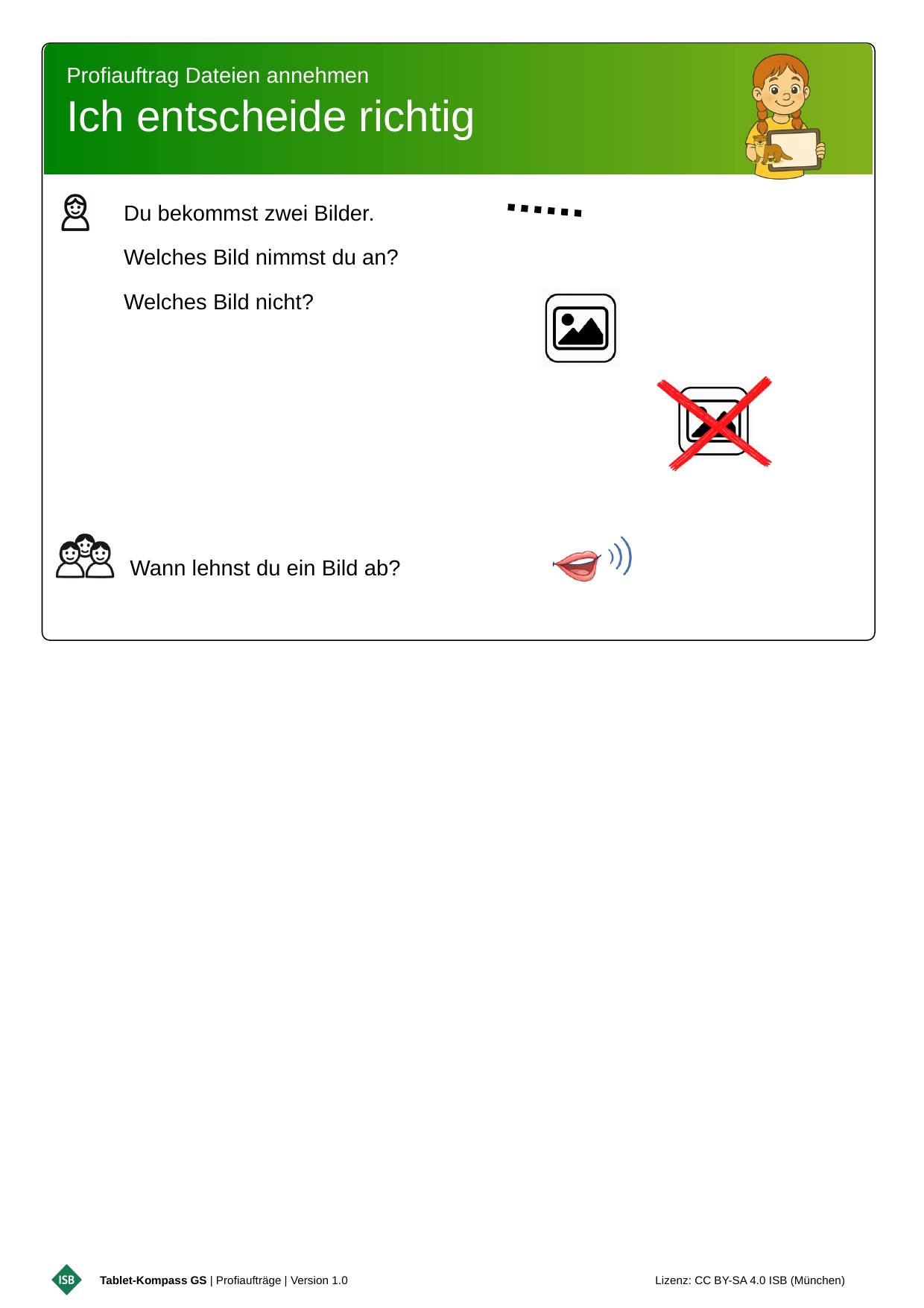

Profiauftrag Dateien annehmen
Ich entscheide richtig

Du bekommst zwei Bilder.
Welches Bild nimmst du an?
Welches Bild nicht?

 Wann lehnst du ein Bild ab?

Tablet-Kompass GS | Profiaufträge | Version 1.0                                                                                                 Lizenz: CC BY-SA 4.0 ISB (München)